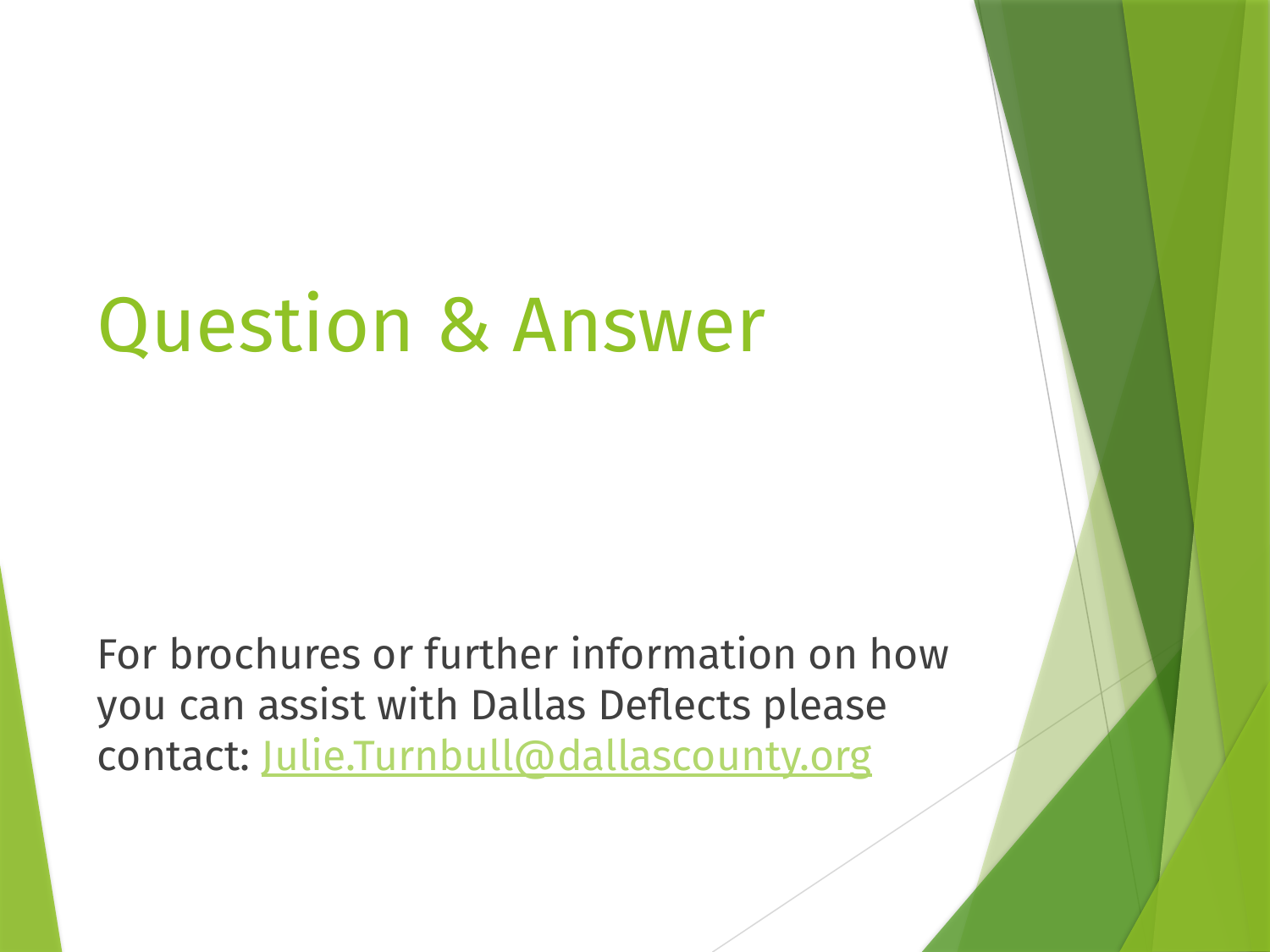

# Question & Answer
For brochures or further information on how you can assist with Dallas Deflects please contact: Julie.Turnbull@dallascounty.org